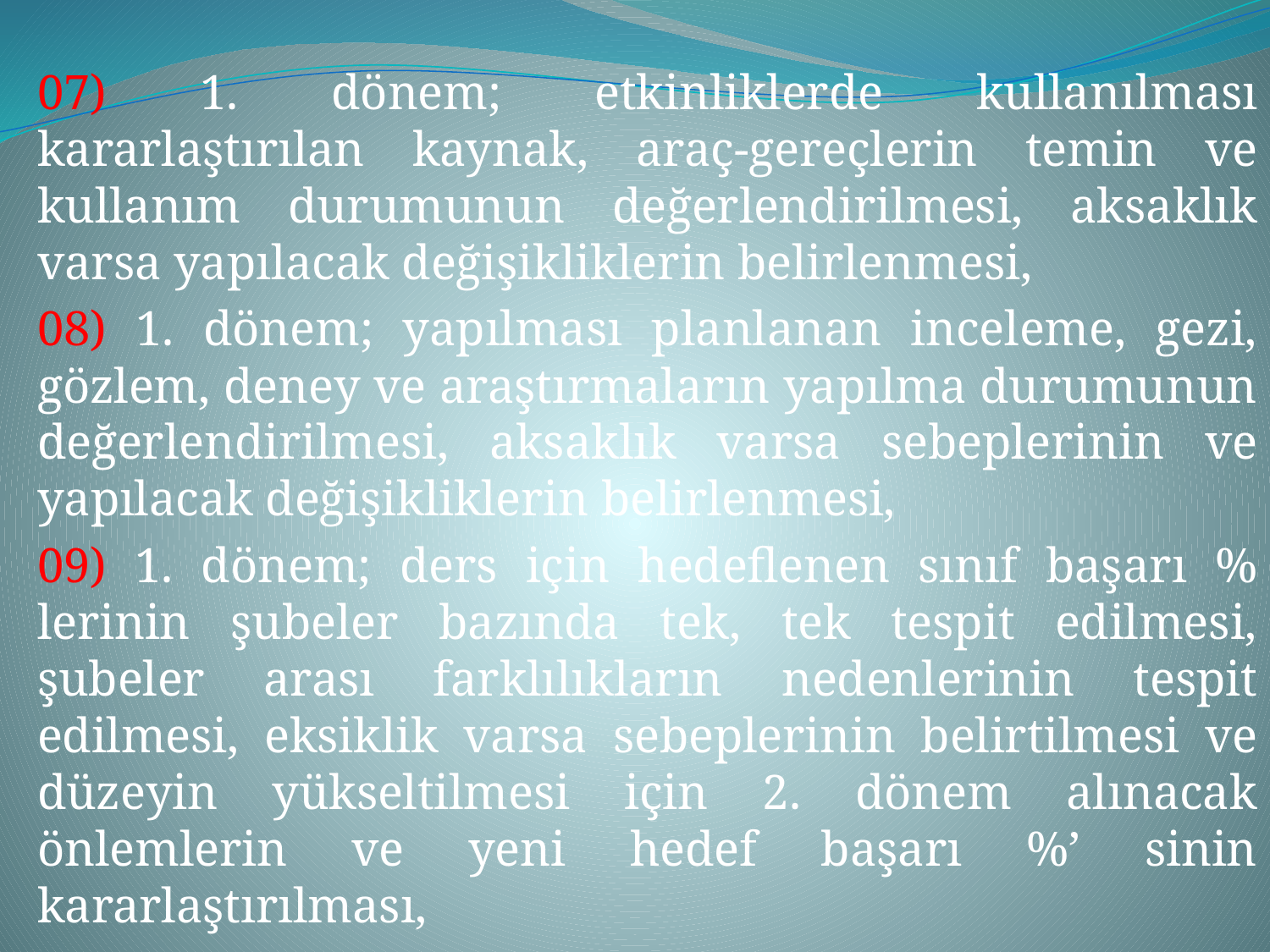

07) 1. dönem; etkinliklerde kullanılması kararlaştırılan kaynak, araç-gereçlerin temin ve kullanım durumunun değerlendirilmesi, aksaklık varsa yapılacak değişikliklerin belirlenmesi,
08) 1. dönem; yapılması planlanan inceleme, gezi, gözlem, deney ve araştırmaların yapılma durumunun değerlendirilmesi, aksaklık varsa sebeplerinin ve yapılacak değişikliklerin belirlenmesi,
09) 1. dönem; ders için hedeflenen sınıf başarı % lerinin şubeler bazında tek, tek tespit edilmesi, şubeler arası farklılıkların nedenlerinin tespit edilmesi, eksiklik varsa sebeplerinin belirtilmesi ve düzeyin yükseltilmesi için 2. dönem alınacak önlemlerin ve yeni hedef başarı %’ sinin kararlaştırılması,